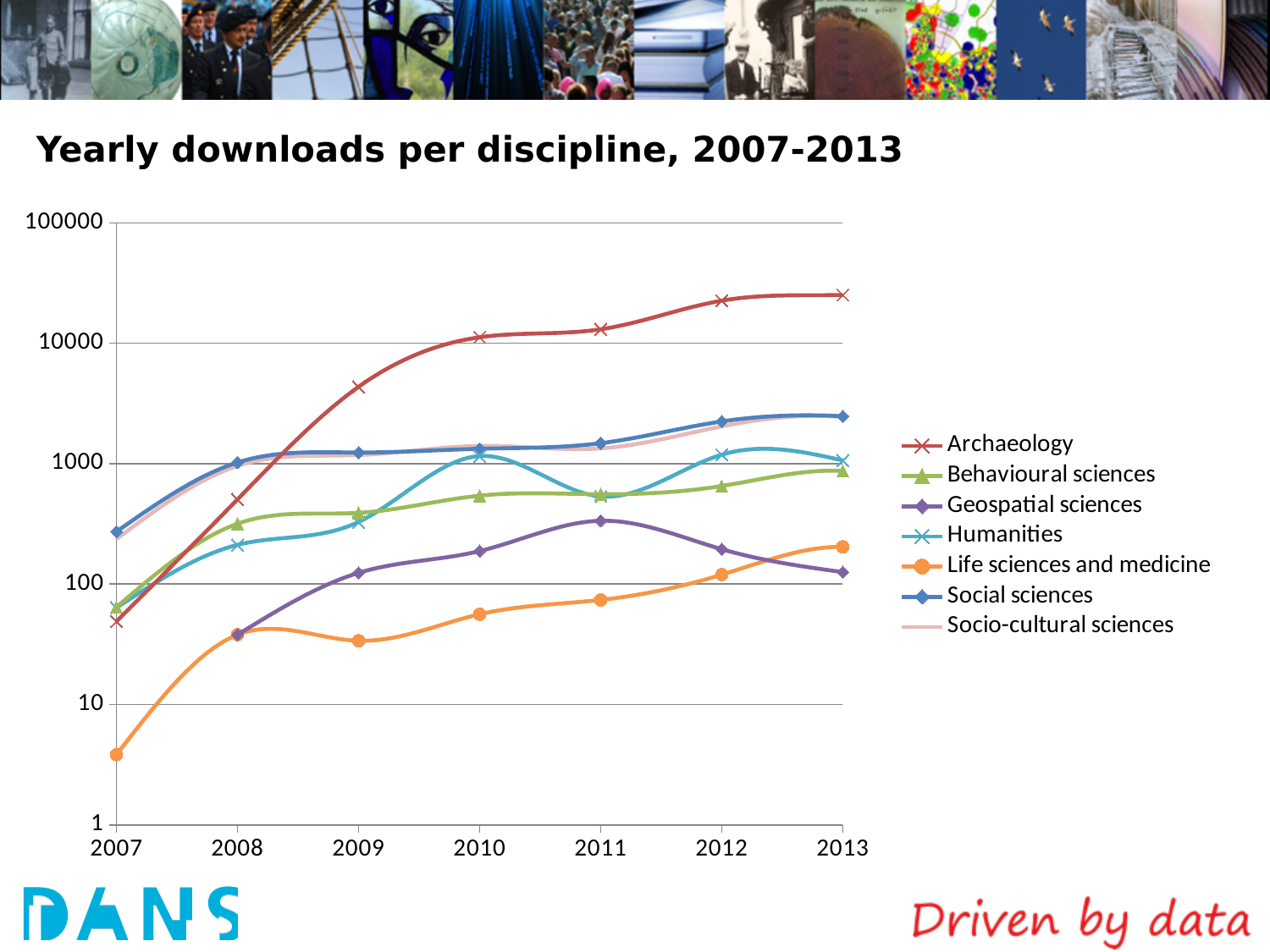

# Yearly downloads per discipline, 2007-2013

### Chart

| Category | Archaeology | Behavioural sciences | Geospatial sciences | Humanities | Life sciences and medicine | Social sciences | Socio-cultural sciences |
|---|---|---|---|---|---|---|---|